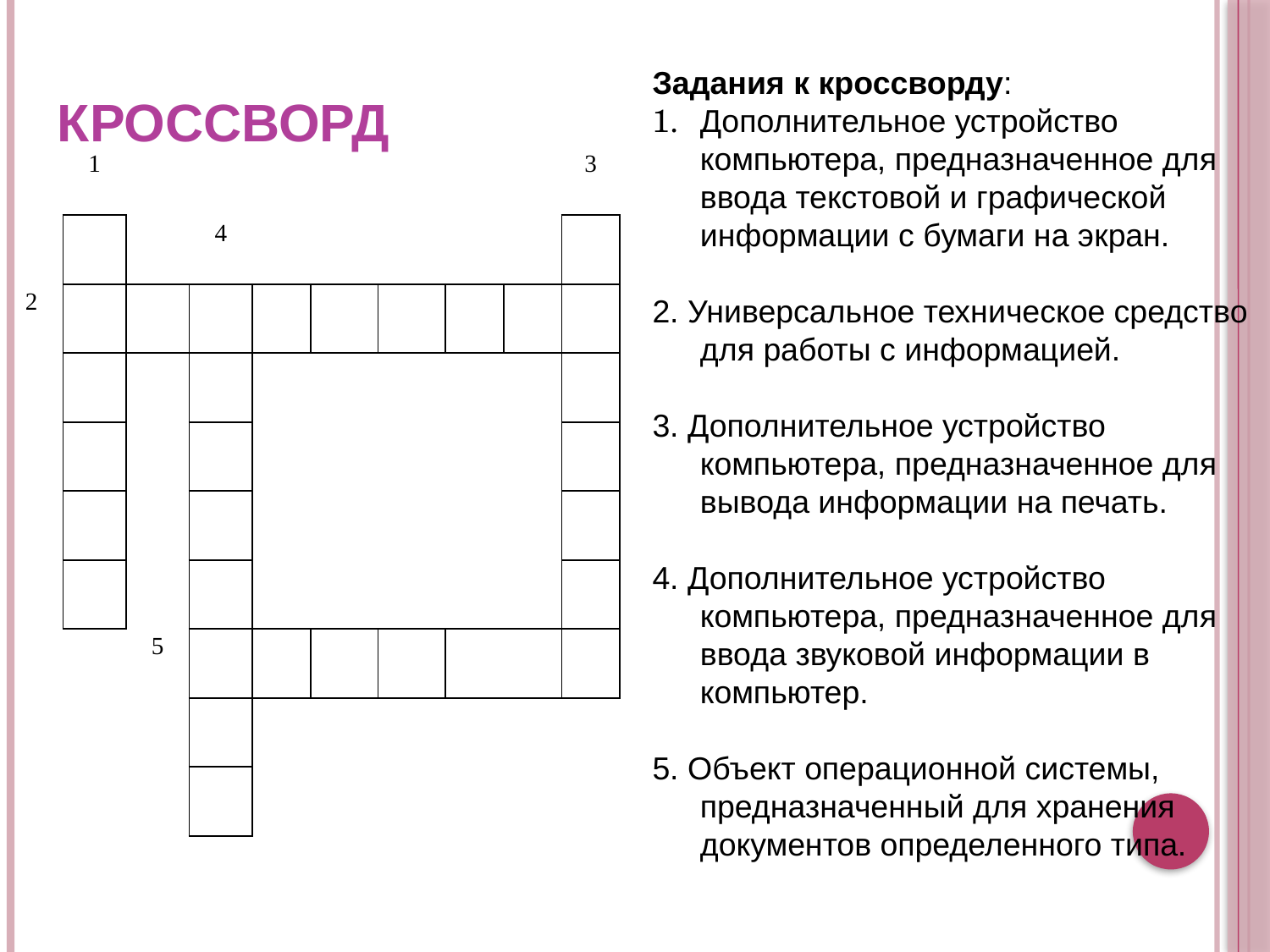

# Кроссворд
Задания к кроссворду:
Дополнительное устройство компьютера, предназначенное для ввода текстовой и графической информации с бумаги на экран.

2. Универсальное техническое средство для работы с информацией.

3. Дополнительное устройство компьютера, предназначенное для вывода информации на печать.

4. Дополнительное устройство компьютера, предназначенное для ввода звуковой информации в компьютер.

5. Объект операционной системы, предназначенный для хранения документов определенного типа.
|  | 1 |  |  |  |  |  |  |  | 3 |
| --- | --- | --- | --- | --- | --- | --- | --- | --- | --- |
|  |  |  | 4 |  |  |  |  |  |  |
| 2 |  |  |  |  |  |  |  |  |  |
|  |  |  |  |  |  |  |  |  |  |
|  |  |  |  |  |  |  |  |  |  |
|  |  |  |  |  |  |  |  |  |  |
|  |  |  |  |  |  |  |  |  |  |
|  |  | 5 |  |  |  |  |  |  |  |
|  |  |  |  |  |  |  |  |  |  |
|  |  |  |  |  |  |  |  |  |  |